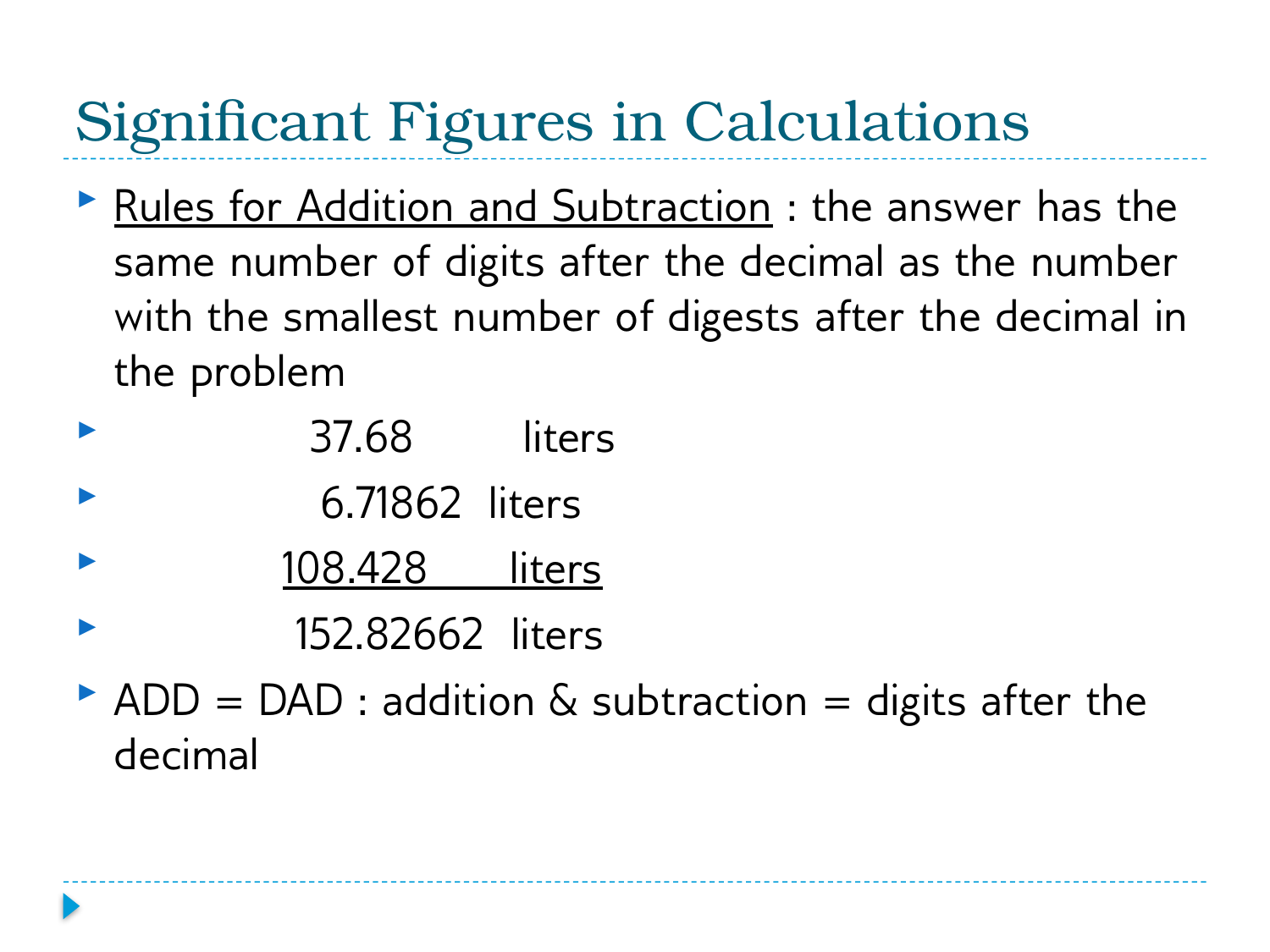

# Significant Figures in Calculations
Rules for Addition and Subtraction : the answer has the same number of digits after the decimal as the number with the smallest number of digests after the decimal in the problem
      	     37.68        liters
               6.71862  liters
	   108.428      liters
	    152.82662  liters
ADD = DAD : addition & subtraction = digits after the decimal